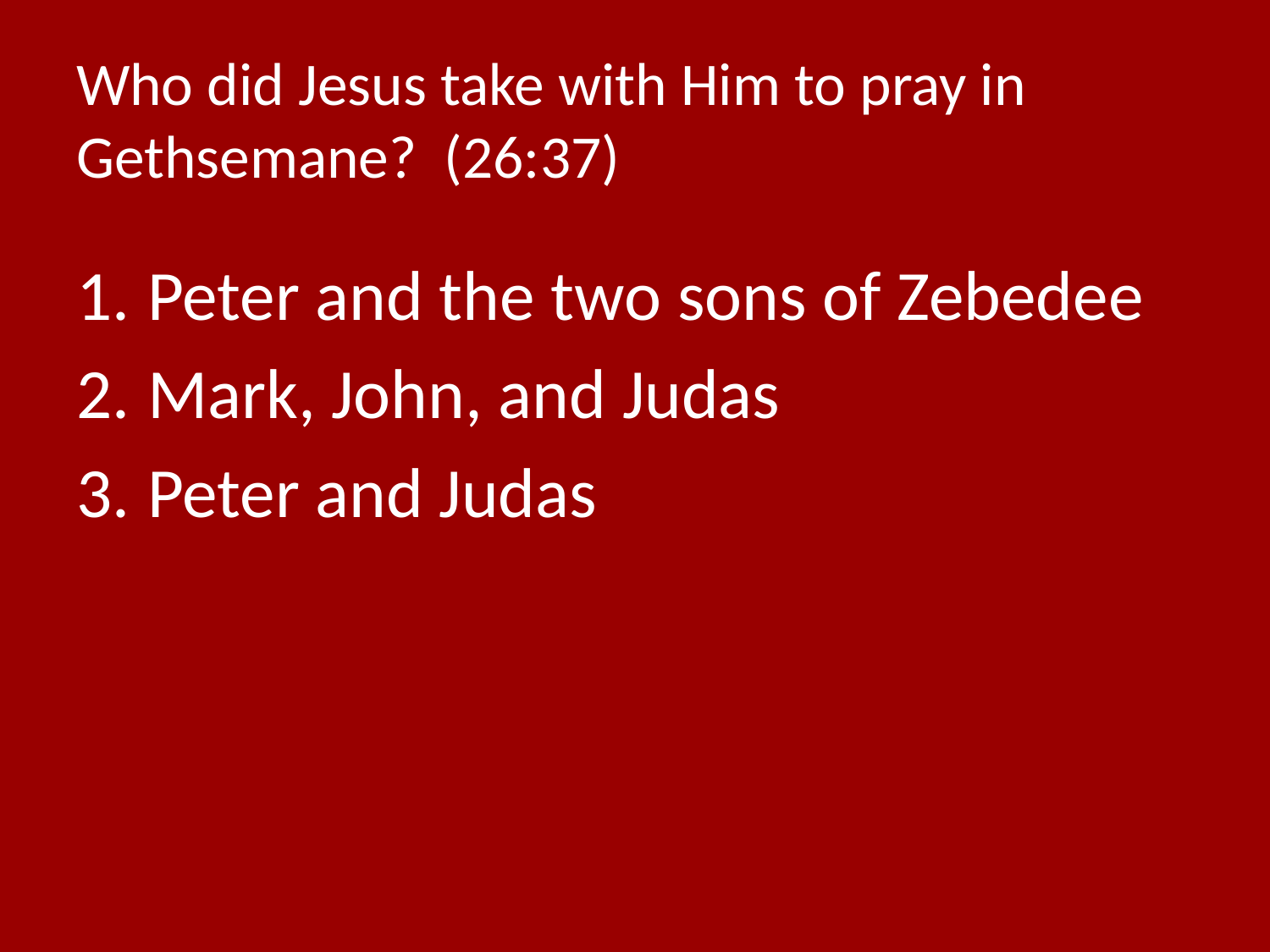

# Who did Jesus take with Him to pray in Gethsemane?  (26:37)
Peter and the two sons of Zebedee
Mark, John, and Judas
Peter and Judas